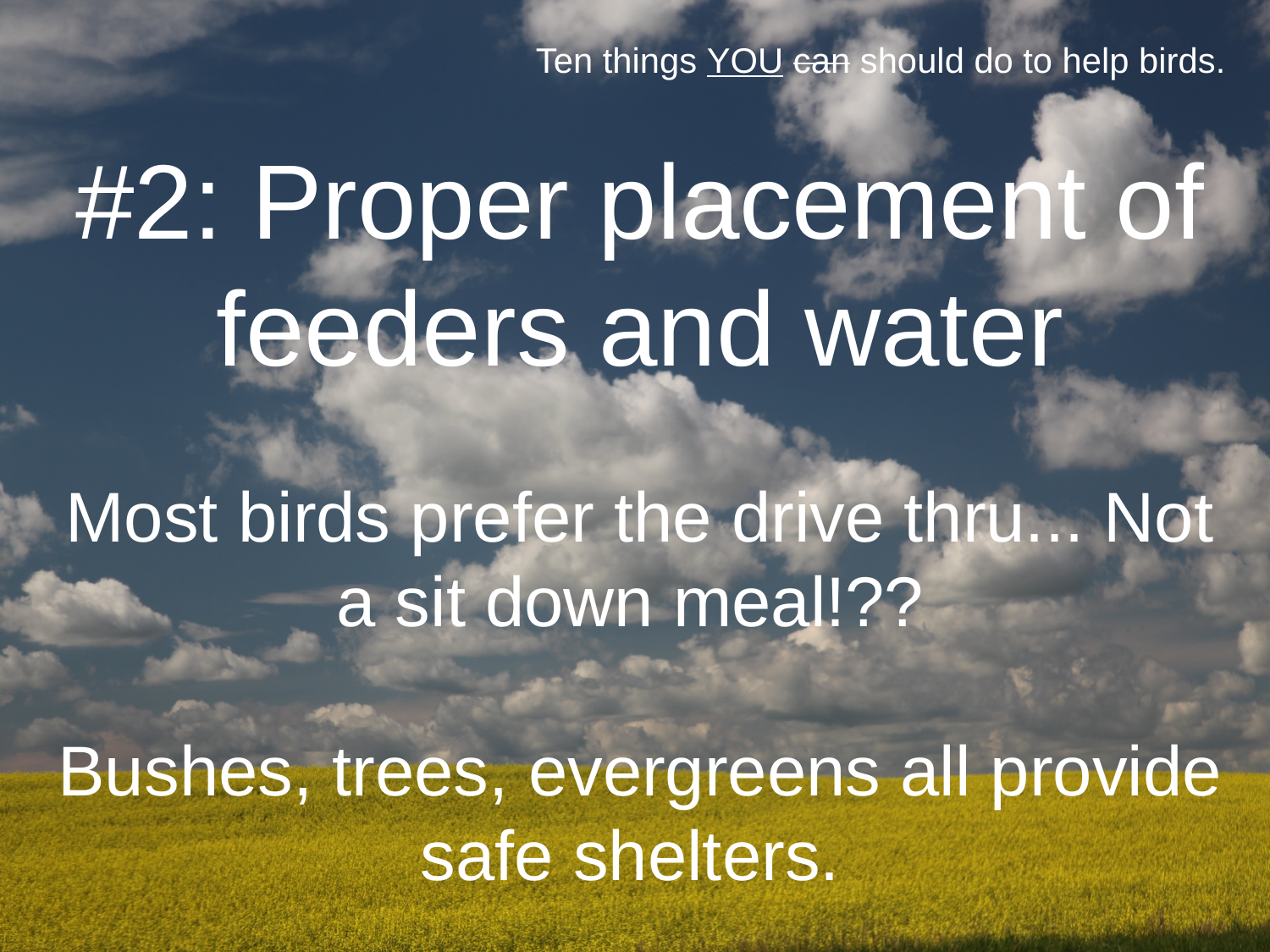

Ten things YOU can should do to help birds.
#2: Proper placement of feeders and water

Most birds prefer the drive thru... Not a sit down meal!??

Bushes, trees, evergreens all provide safe shelters.